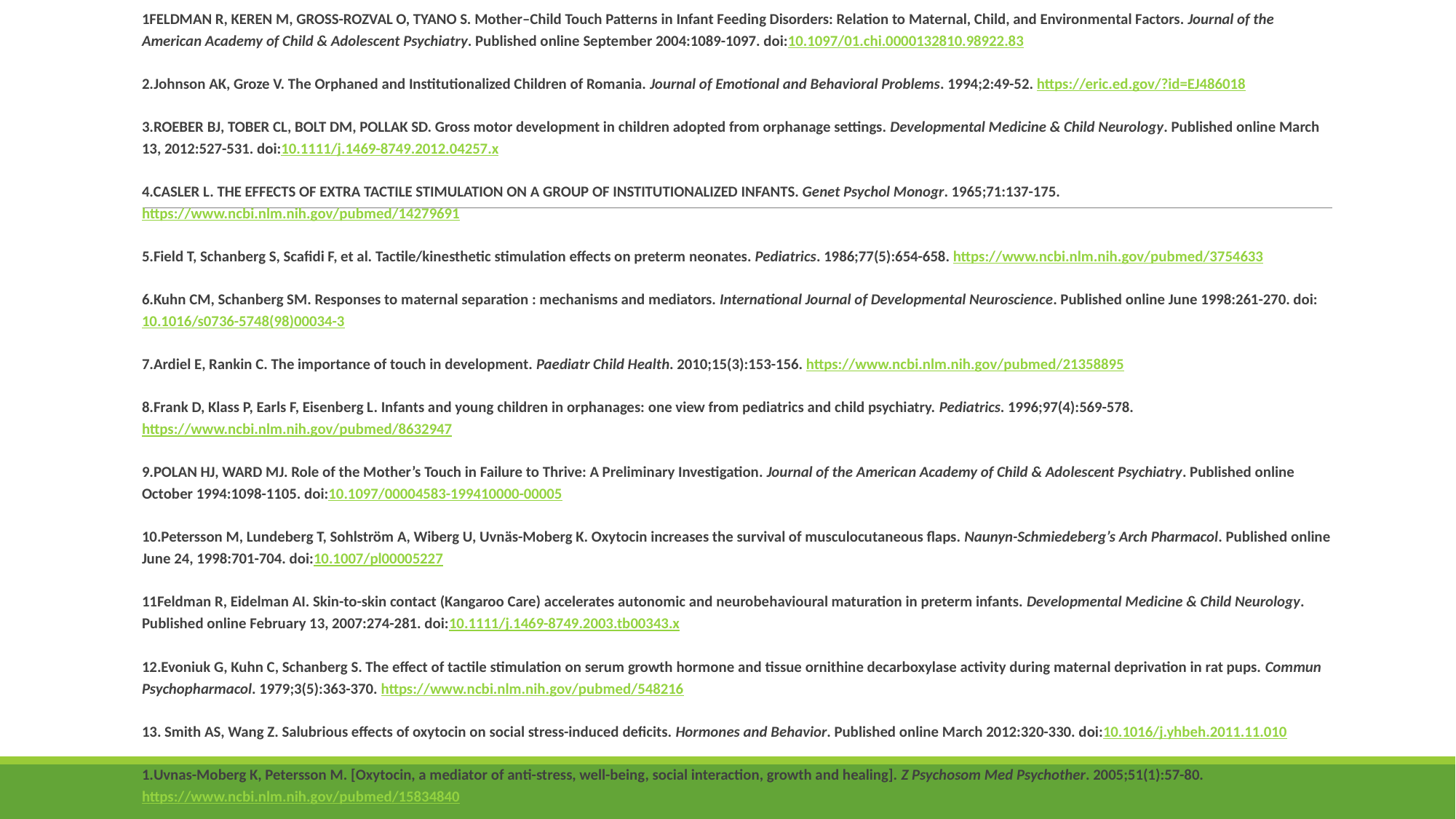

1FELDMAN R, KEREN M, GROSS-ROZVAL O, TYANO S. Mother–Child Touch Patterns in Infant Feeding Disorders: Relation to Maternal, Child, and Environmental Factors. Journal of the American Academy of Child & Adolescent Psychiatry. Published online September 2004:1089-1097. doi:10.1097/01.chi.0000132810.98922.83
2.Johnson AK, Groze V. The Orphaned and Institutionalized Children of Romania. Journal of Emotional and Behavioral Problems. 1994;2:49-52. https://eric.ed.gov/?id=EJ486018
3.ROEBER BJ, TOBER CL, BOLT DM, POLLAK SD. Gross motor development in children adopted from orphanage settings. Developmental Medicine & Child Neurology. Published online March 13, 2012:527-531. doi:10.1111/j.1469-8749.2012.04257.x
4.CASLER L. THE EFFECTS OF EXTRA TACTILE STIMULATION ON A GROUP OF INSTITUTIONALIZED INFANTS. Genet Psychol Monogr. 1965;71:137-175. https://www.ncbi.nlm.nih.gov/pubmed/14279691
5.Field T, Schanberg S, Scafidi F, et al. Tactile/kinesthetic stimulation effects on preterm neonates. Pediatrics. 1986;77(5):654-658. https://www.ncbi.nlm.nih.gov/pubmed/3754633
6.Kuhn CM, Schanberg SM. Responses to maternal separation : mechanisms and mediators. International Journal of Developmental Neuroscience. Published online June 1998:261-270. doi:10.1016/s0736-5748(98)00034-3
7.Ardiel E, Rankin C. The importance of touch in development. Paediatr Child Health. 2010;15(3):153-156. https://www.ncbi.nlm.nih.gov/pubmed/21358895
8.Frank D, Klass P, Earls F, Eisenberg L. Infants and young children in orphanages: one view from pediatrics and child psychiatry. Pediatrics. 1996;97(4):569-578. https://www.ncbi.nlm.nih.gov/pubmed/8632947
9.POLAN HJ, WARD MJ. Role of the Mother’s Touch in Failure to Thrive: A Preliminary Investigation. Journal of the American Academy of Child & Adolescent Psychiatry. Published online October 1994:1098-1105. doi:10.1097/00004583-199410000-00005
10.Petersson M, Lundeberg T, Sohlström A, Wiberg U, Uvnäs-Moberg K. Oxytocin increases the survival of musculocutaneous flaps. Naunyn-Schmiedeberg’s Arch Pharmacol. Published online June 24, 1998:701-704. doi:10.1007/pl00005227
11Feldman R, Eidelman AI. Skin-to-skin contact (Kangaroo Care) accelerates autonomic and neurobehavioural maturation in preterm infants. Developmental Medicine & Child Neurology. Published online February 13, 2007:274-281. doi:10.1111/j.1469-8749.2003.tb00343.x
12.Evoniuk G, Kuhn C, Schanberg S. The effect of tactile stimulation on serum growth hormone and tissue ornithine decarboxylase activity during maternal deprivation in rat pups. Commun Psychopharmacol. 1979;3(5):363-370. https://www.ncbi.nlm.nih.gov/pubmed/548216
13. Smith AS, Wang Z. Salubrious effects of oxytocin on social stress-induced deficits. Hormones and Behavior. Published online March 2012:320-330. doi:10.1016/j.yhbeh.2011.11.010
1.Uvnas-Moberg K, Petersson M. [Oxytocin, a mediator of anti-stress, well-being, social interaction, growth and healing]. Z Psychosom Med Psychother. 2005;51(1):57-80. https://www.ncbi.nlm.nih.gov/pubmed/15834840
15.Cohen S, Janicki-Deverts D, Turner RB, Doyle WJ. Does Hugging Provide Stress-Buffering Social Support? A Study of Susceptibility to Upper Respiratory Infection and Illness. Psychol Sci. Published online December 19, 2014:135-147. doi:10.1177/0956797614559284
16.Weller A, Feldman R. Emotion regulation and touch in infants: the role of cholecystokinin and opioids. Peptides. Published online May 2003:779-788. doi:10.1016/s0196-9781(03)00118-9
17.Light KC, Grewen KM, Amico JA. More frequent partner hugs and higher oxytocin levels are linked to lower blood pressure and heart rate in premenopausal women. Biological Psychology. Published online April 2005:5-21. doi:10.1016/j.biopsycho.2004.11.002
18.Stokes PE. The potential role of excessive cortisol induced by HPA hyperfunction in the pathogenesis of depression. European Neuropsychopharmacology. Published online January 1995:77-82. doi:10.1016/0924-977x(95)00039-r
19Troy AS, Iris BM. Resilience in the face of stress: emotion regulation as a protective factor. In: Resilience and Mental Health: Challenges across the Lifespan. Vol 1. Cambridge University Press; 2011:30-44.
2Murphy MLM, Janicki-Deverts D, Cohen S. Receiving a hug is associated with the attenuation of negative mood that occurs on days with interpersonal conflict. Duran ND, ed. PLoS ONE. Published online October 3, 2018:e0203522. doi:10.1371/journal.pone.0203522
21.Hobfoll SE. Social and Psychological Resources and Adaptation. Review of General Psychology. Published online December 2002:307-324. doi:10.1037/1089-2680.6.4.307
22.Saphire-Bernstein S, Way BM, Kim HS, Sherman DK, Taylor SE. Oxytocin receptor gene (OXTR) is related to psychological resources. Proceedings of the National Academy of Sciences. Published online September 6, 2011:15118-15122. doi:10.1073/pnas.1113137108
23.Buchheim A, Heinrichs M, George C, et al. Oxytocin enhances the experience of attachment security. Psychoneuroendocrinology. Published online October 2009:1417-1422. doi:10.1016/j.psyneuen.2009.04.002
24.Kosfeld M, Heinrichs M, Zak PJ, Fischbacher U, Fehr E. Oxytocin increases trust in humans. Nature. Published online June 2005:673-676. doi:10.1038/nature03701
25.Fischer-Shofty M, Shamay-Tsoory SG, Harari H, Levkovitz Y. The effect of intranasal administration of oxytocin on fear recognition. Neuropsychologia. Published online January 2010:179-184. doi:10.1016/j.neuropsychologia.2009.09.003